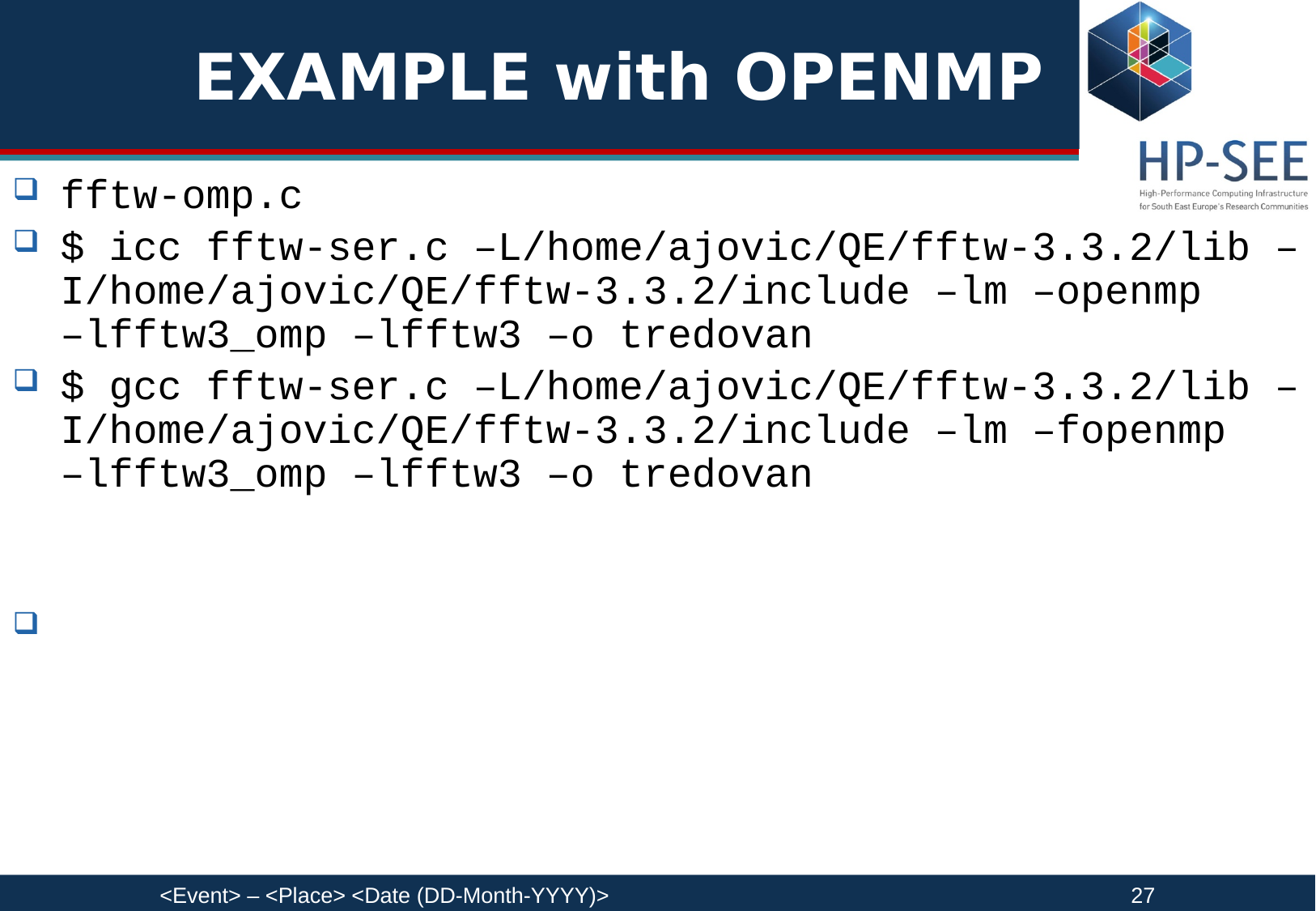

# EXAMPLE with OPENMP
fftw-omp.c
$ icc fftw-ser.c –L/home/ajovic/QE/fftw-3.3.2/lib –I/home/ajovic/QE/fftw-3.3.2/include –lm –openmp    –lfftw3_omp –lfftw3 –o tredovan
$ gcc fftw-ser.c –L/home/ajovic/QE/fftw-3.3.2/lib –I/home/ajovic/QE/fftw-3.3.2/include –lm –fopenmp    –lfftw3_omp –lfftw3 –o tredovan

<Event> – <Place> <Date (DD-Month-YYYY)>					27